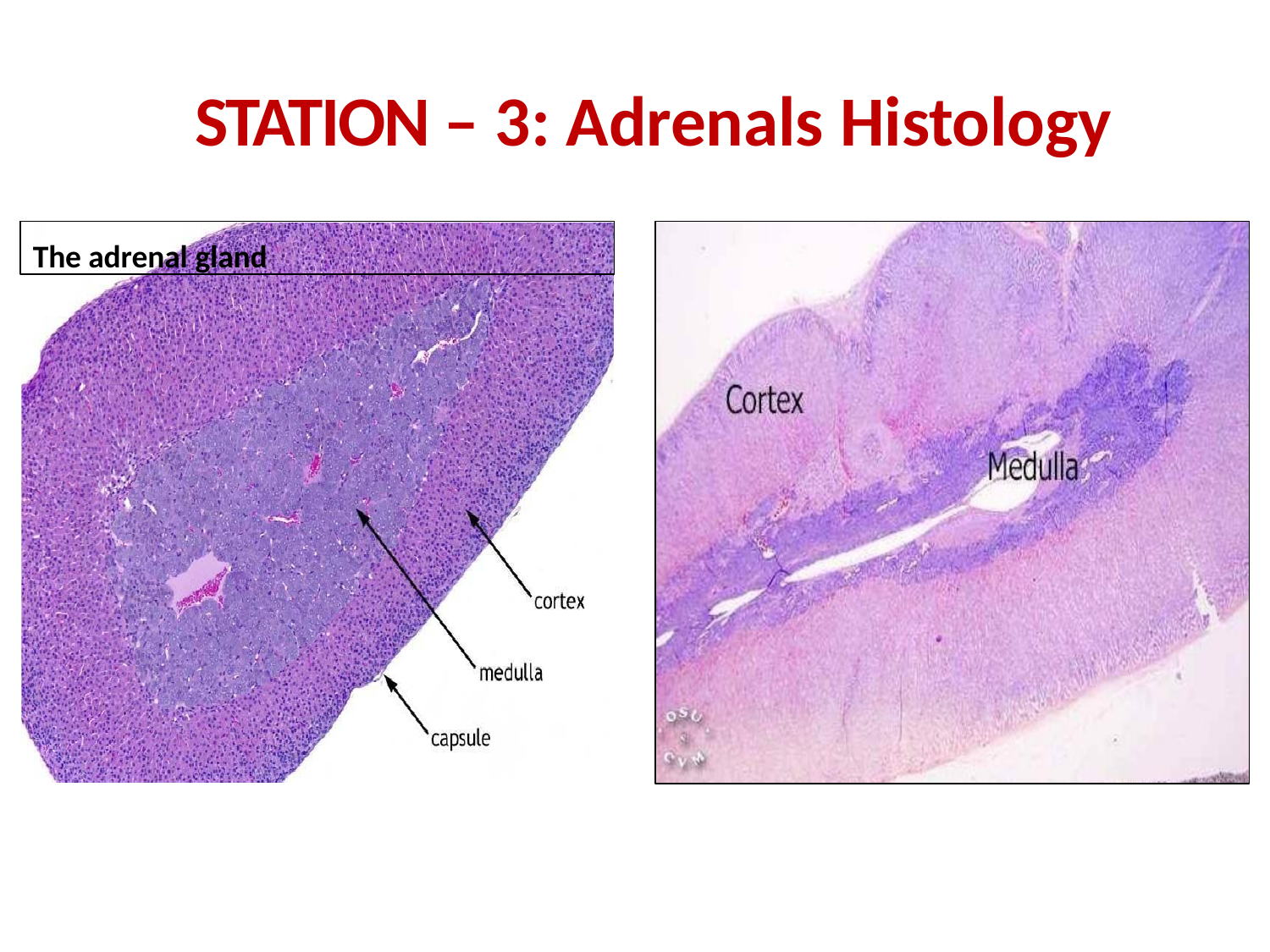

# STATION – 3: Adrenals Histology
The adrenal gland